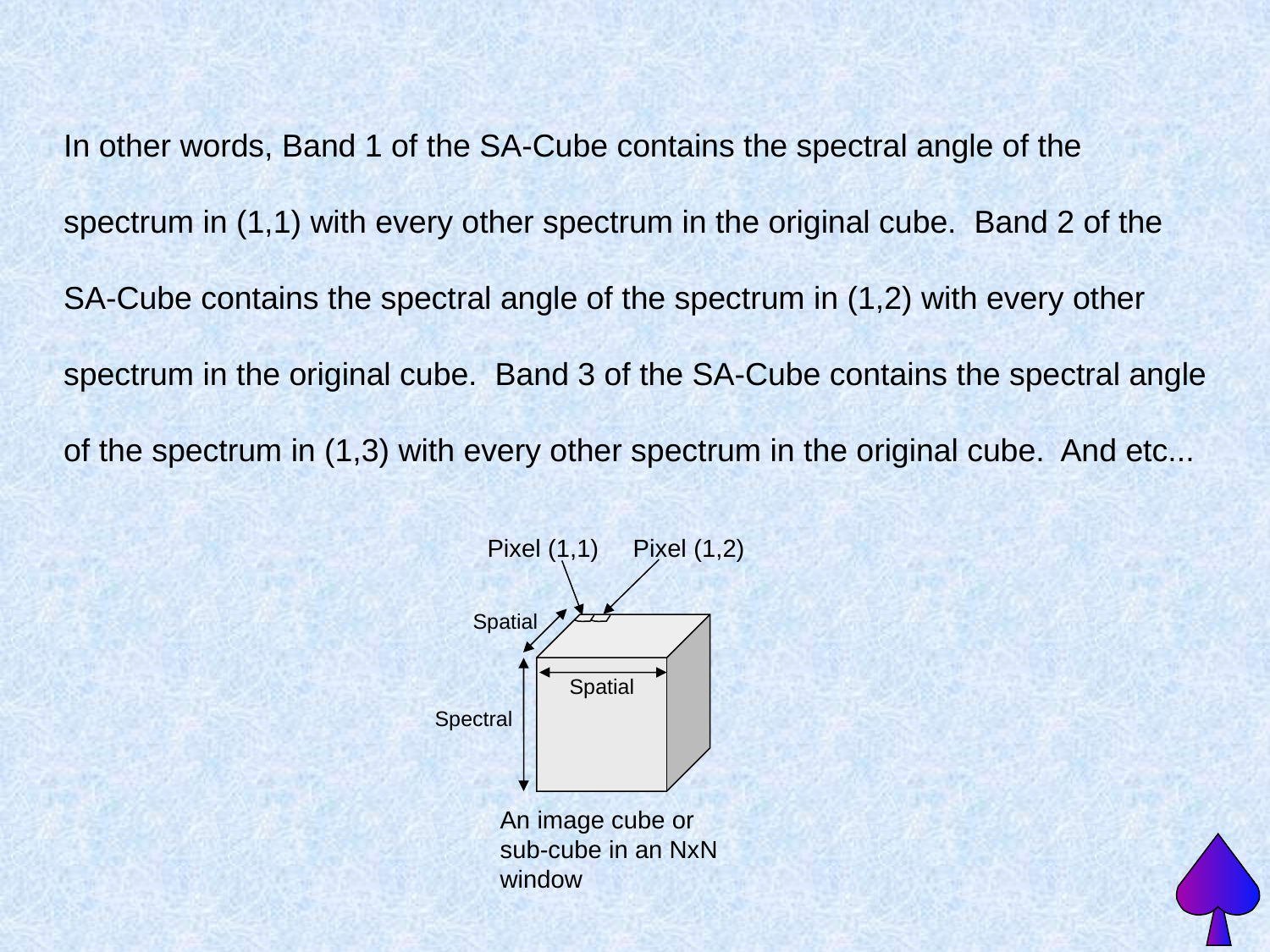

In other words, Band 1 of the SA-Cube contains the spectral angle of the
spectrum in (1,1) with every other spectrum in the original cube.  Band 2 of the
SA-Cube contains the spectral angle of the spectrum in (1,2) with every other
spectrum in the original cube.  Band 3 of the SA-Cube contains the spectral angle
of the spectrum in (1,3) with every other spectrum in the original cube.  And etc...
Pixel (1,1)
Pixel (1,2)

Spatial

Spatial

Spectral
An image cube or
sub-cube in an NxN
window